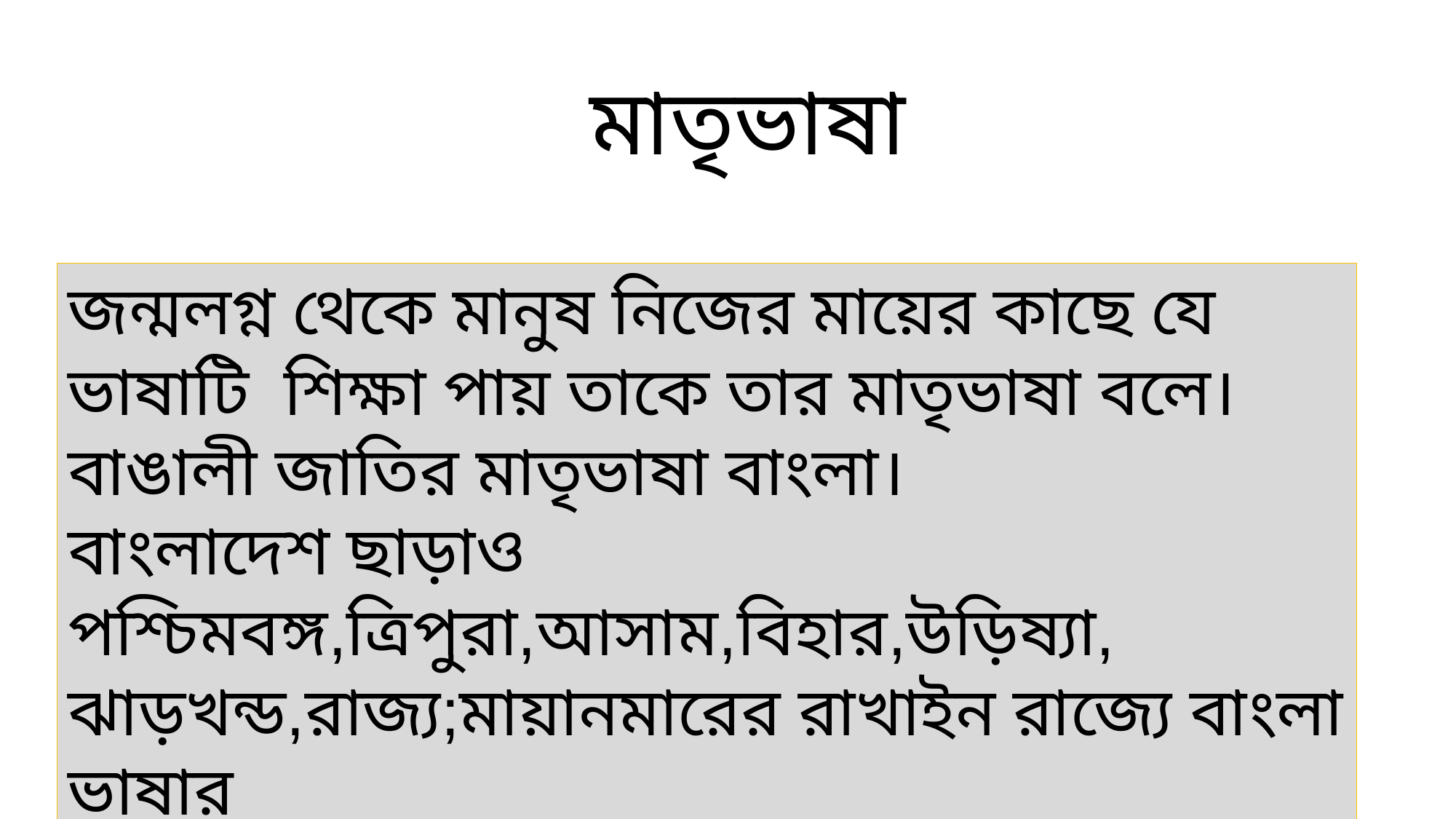

মাতৃভাষা
জন্মলগ্ন থেকে মানুষ নিজের মায়ের কাছে যে ভাষাটি  শিক্ষা পায় তাকে তার মাতৃভাষা বলে।বাঙালী জাতির মাতৃভাষা বাংলা।
বাংলাদেশ ছাড়াও পশ্চিমবঙ্গ,ত্রিপুরা,আসাম,বিহার,উড়িষ্যা,
ঝাড়খন্ড,রাজ্য;মায়ানমারের রাখাইন রাজ্যে বাংলা ভাষার
প্রচলন আছে। এসব অঞ্চলের অনেকের মাতৃভাষা বাংলা।
13